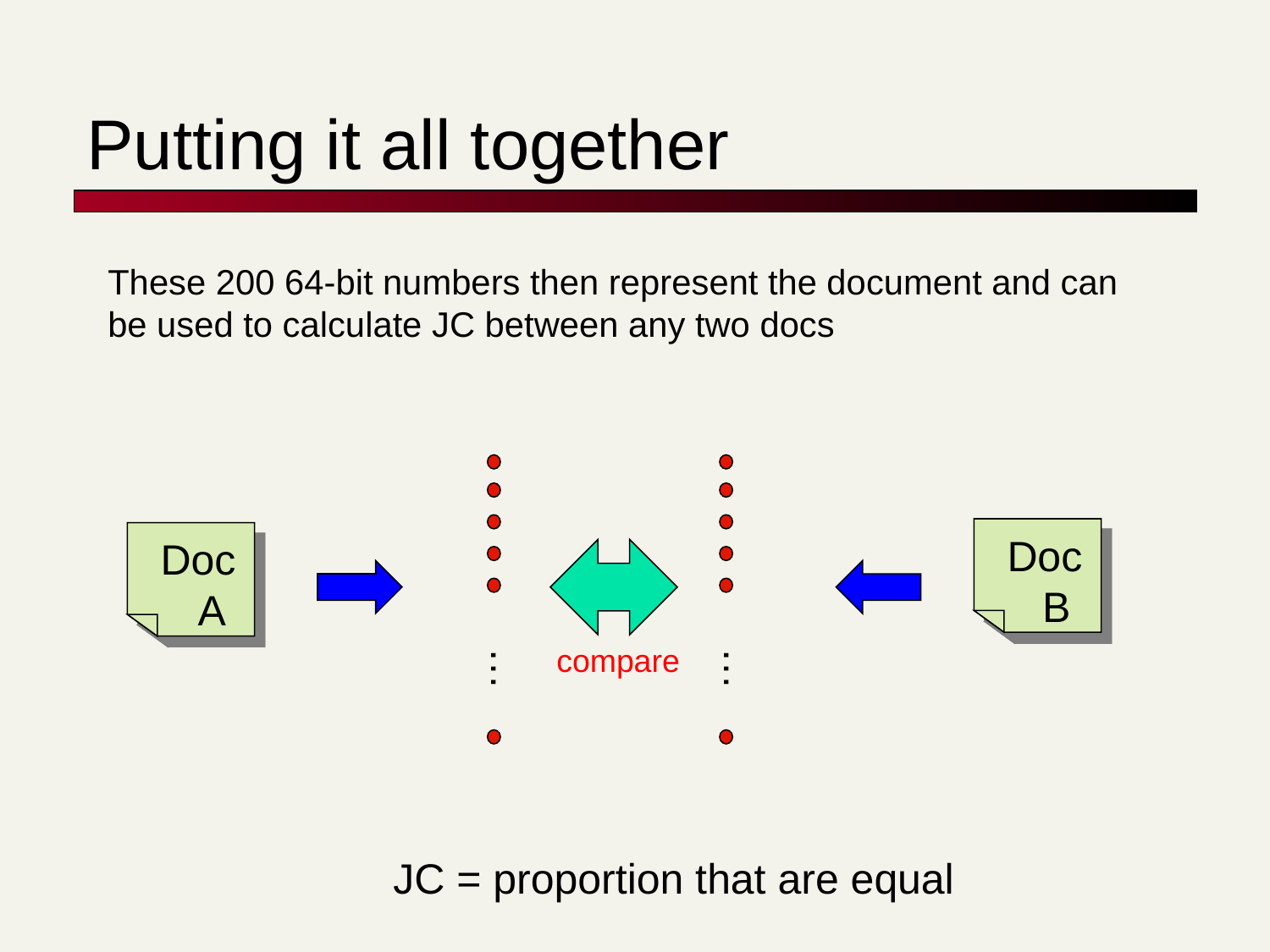

# Putting it all together
These 200 64-bit numbers then represent the document and can be used to calculate JC between any two docs

Doc
B
Doc
A

compare
…
…

JC = proportion that are equal